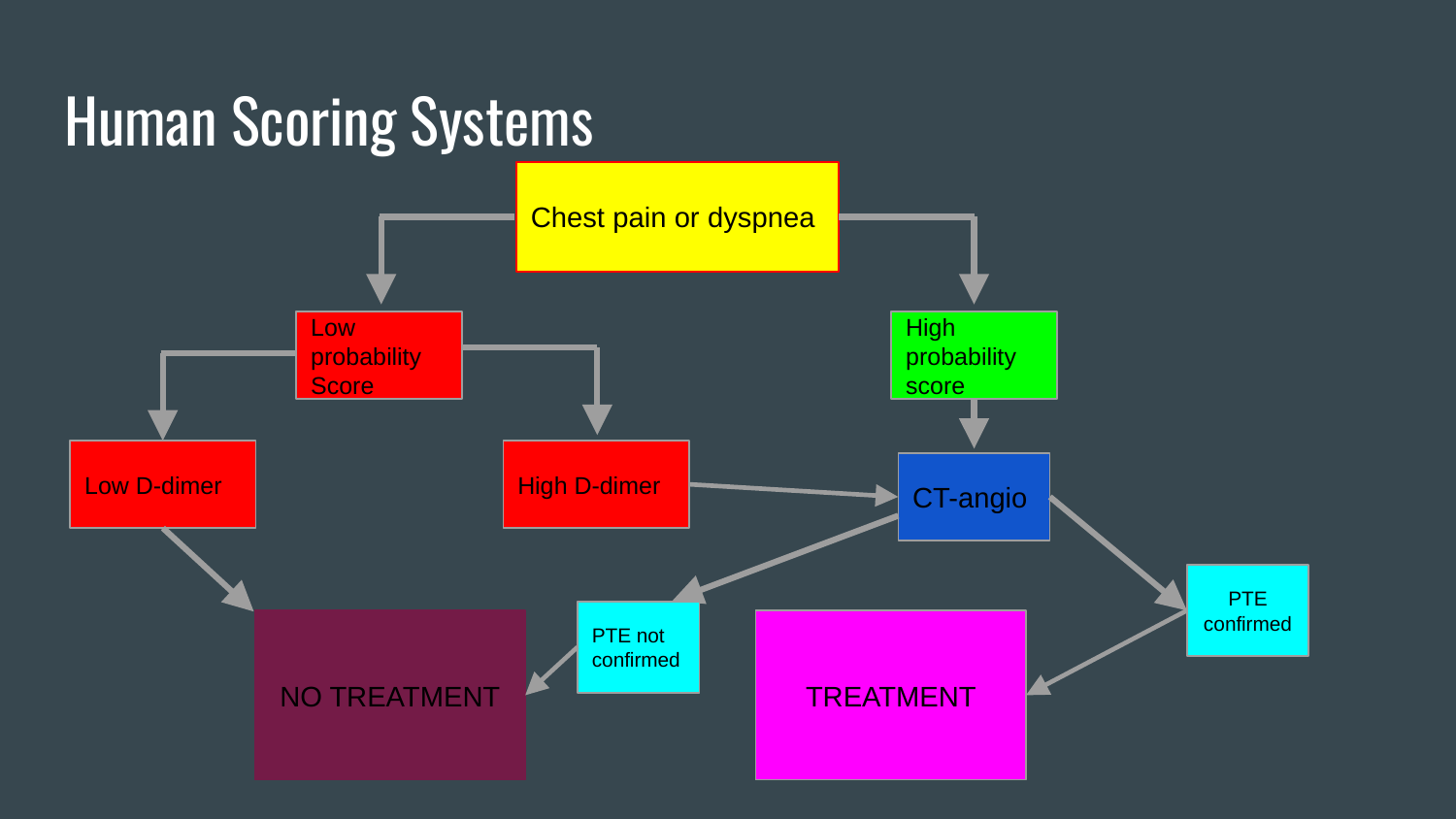

# Human Scoring Systems
Chest pain or dyspnea
Low probability Score
High probability score
Low D-dimer
High D-dimer
CT-angio
PTE confirmed
PTE not confirmed
NO TREATMENT
TREATMENT